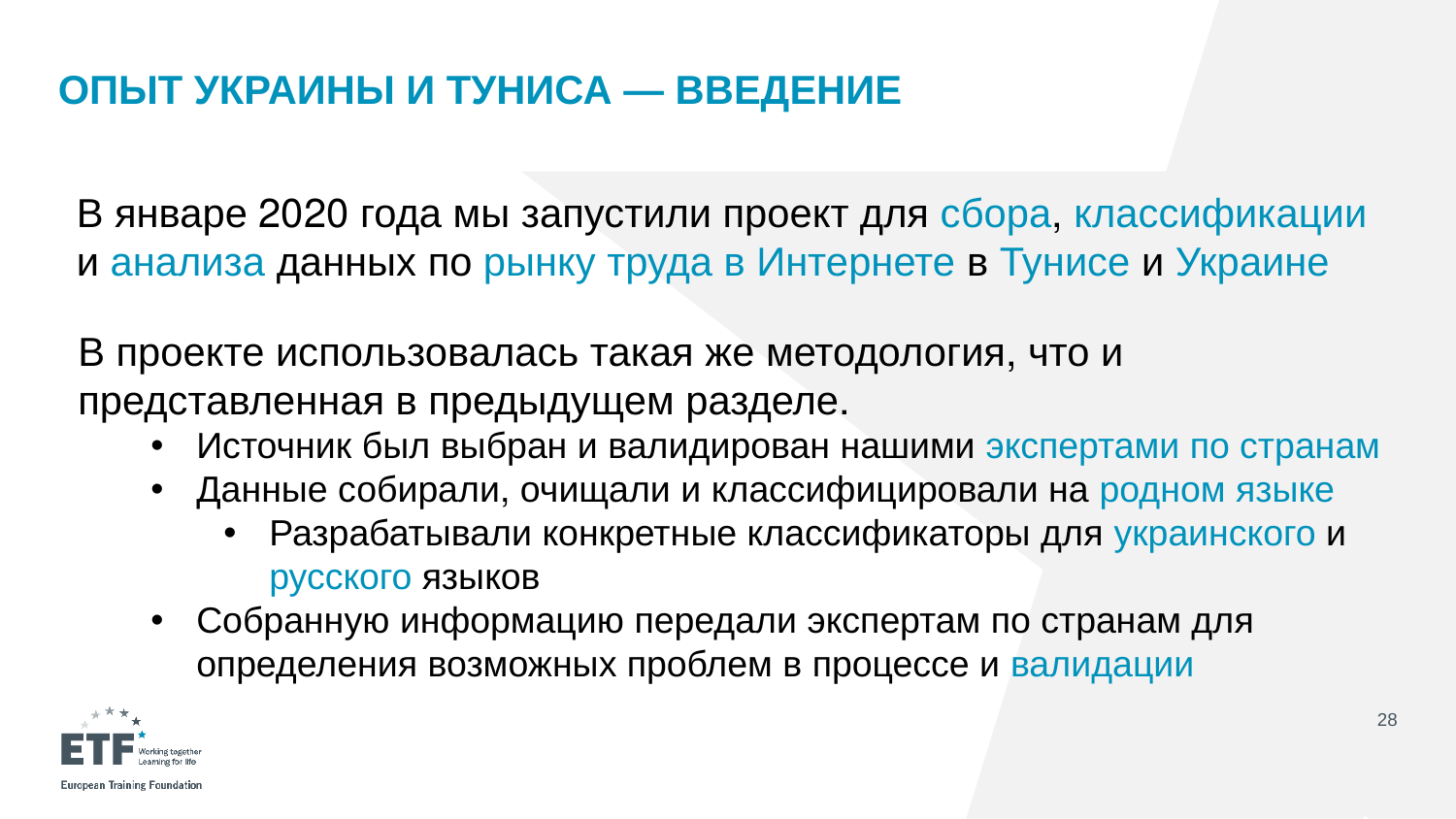

# Опыт Украины и Туниса — введение
В январе 2020 года мы запустили проект для сбора, классификации и анализа данных по рынку труда в Интернете в Тунисе и Украине
В проекте использовалась такая же методология, что и представленная в предыдущем разделе.
Источник был выбран и валидирован нашими экспертами по странам
Данные собирали, очищали и классифицировали на родном языке
Разрабатывали конкретные классификаторы для украинского и русского языков
Собранную информацию передали экспертам по странам для определения возможных проблем в процессе и валидации
28